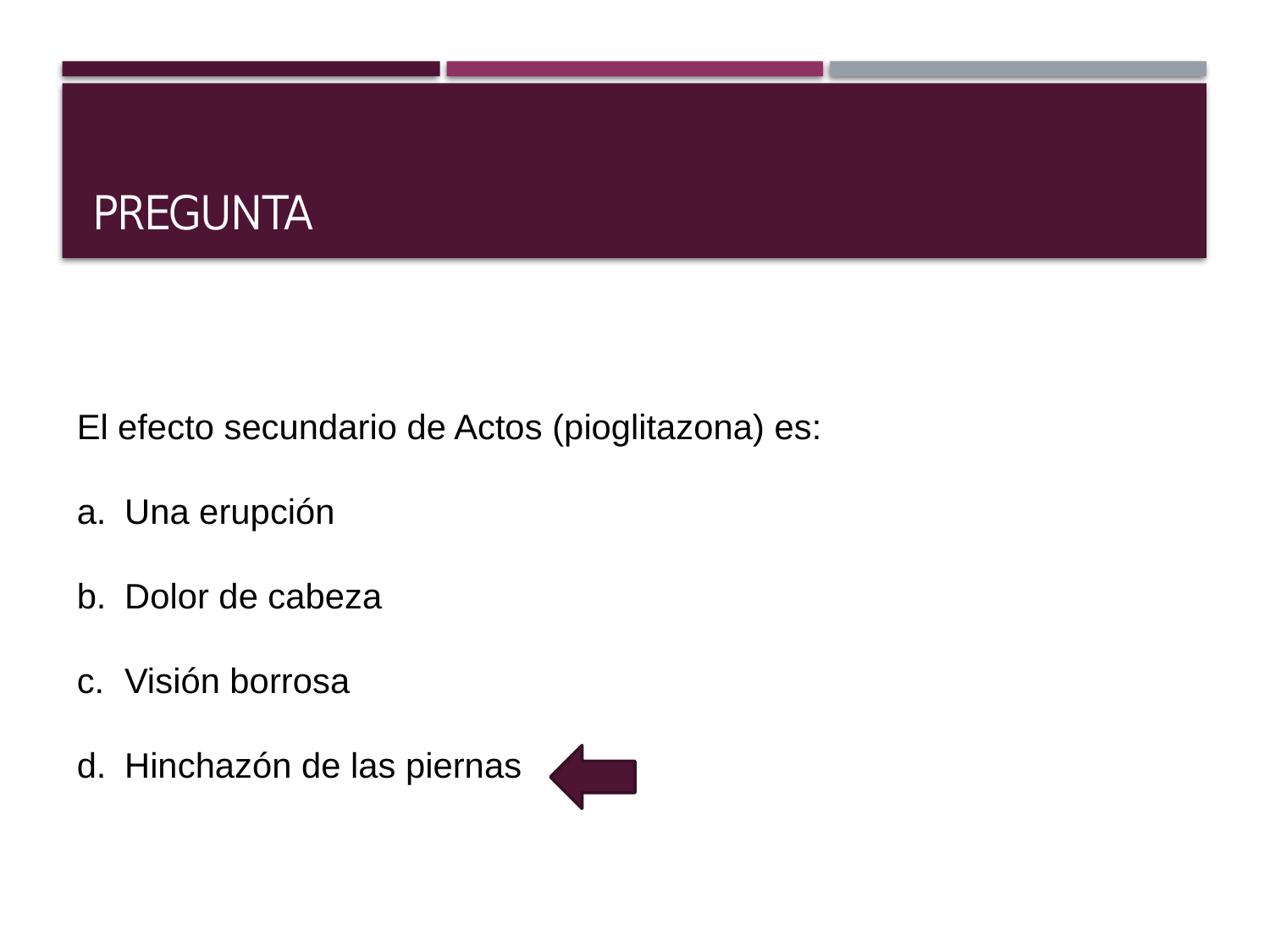

# PREGUNTA

El efecto secundario de Actos (pioglitazona) es:

Una erupción

Dolor de cabeza

Visión borrosa

Hinchazón de las piernas